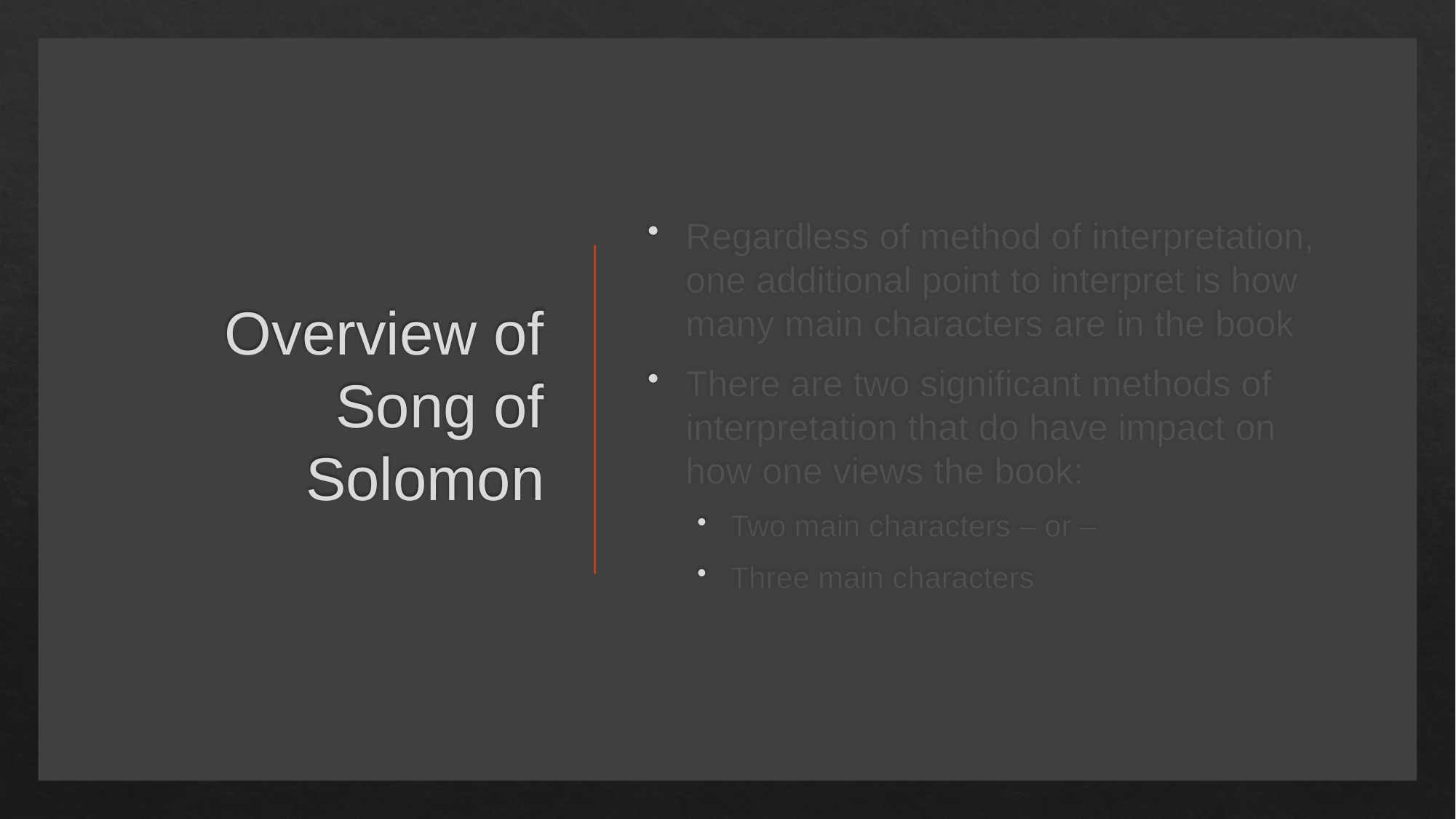

# Overview of Song of Solomon
Regardless of method of interpretation, one additional point to interpret is how many main characters are in the book
There are two significant methods of interpretation that do have impact on how one views the book:
Two main characters – or –
Three main characters